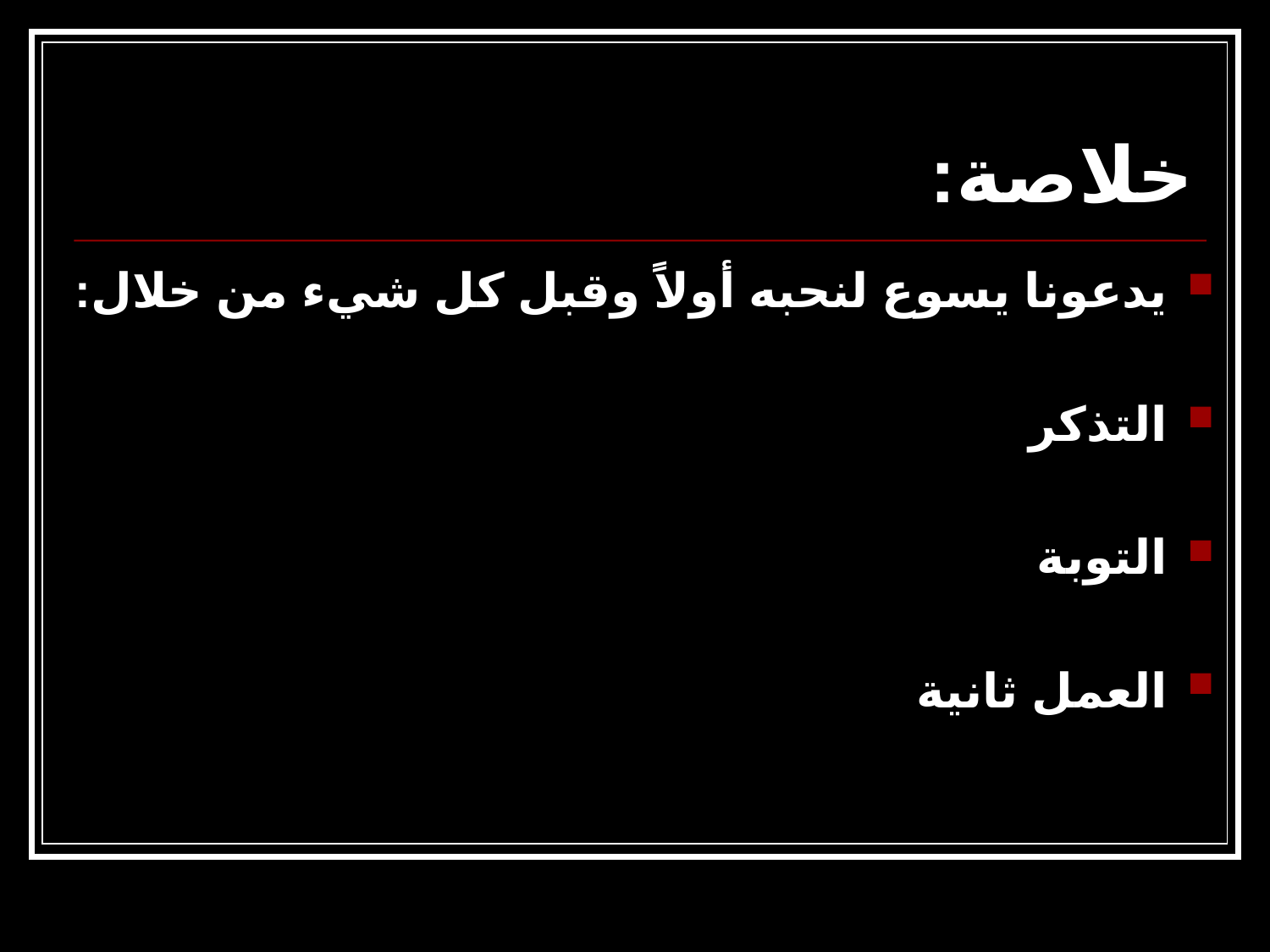

# خلاصة:
يدعونا يسوع لنحبه أولاً وقبل كل شيء من خلال:

التذكر

التوبة

العمل ثانية